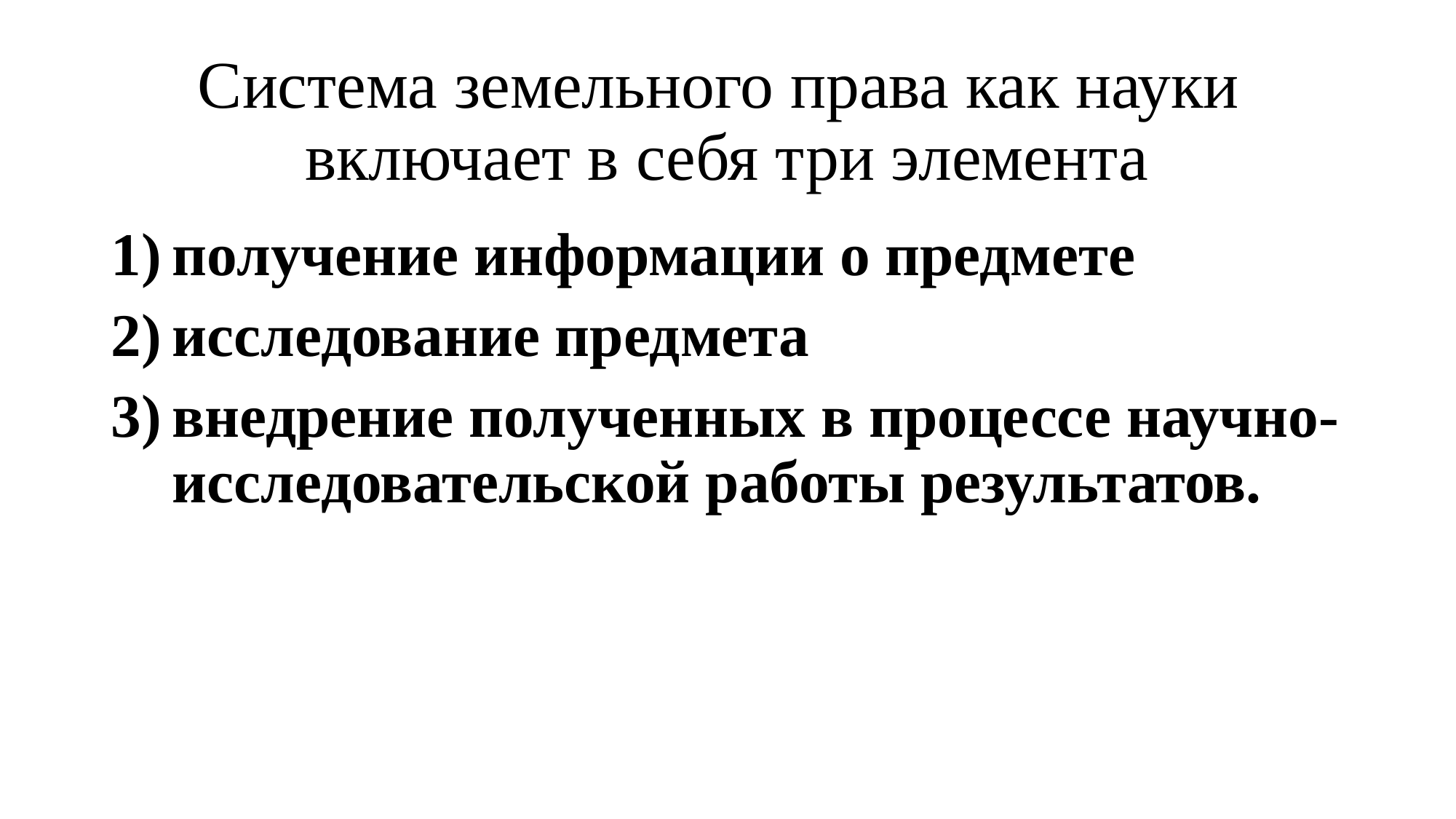

# Система земельного права как науки  включает в себя три элемента
получение информации о предмете
исследование предмета
внедрение полученных в процессе научно-исследовательской работы результатов.